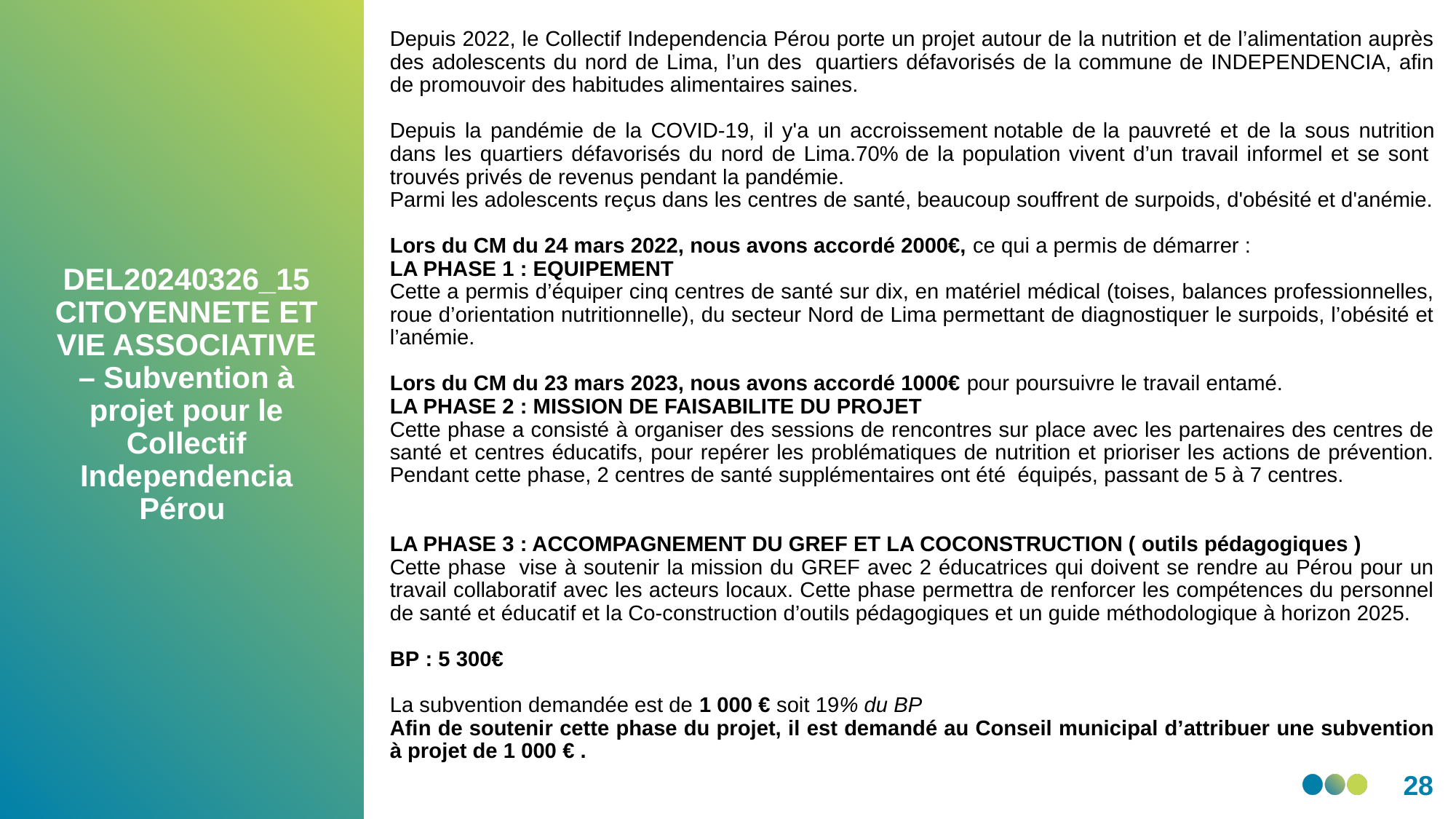

Depuis 2022, le Collectif Independencia Pérou porte un projet autour de la nutrition et de l’alimentation auprès des adolescents du nord de Lima, l’un des  quartiers défavorisés de la commune de INDEPENDENCIA, afin de promouvoir des habitudes alimentaires saines.

Depuis la pandémie de la COVID-19, il y'a un accroissement notable de la pauvreté et de la sous nutrition dans les quartiers défavorisés du nord de Lima.70% de la population vivent d’un travail informel et se sont  trouvés privés de revenus pendant la pandémie.
Parmi les adolescents reçus dans les centres de santé, beaucoup souffrent de surpoids, d'obésité et d'anémie.

Lors du CM du 24 mars 2022, nous avons accordé 2000€, ce qui a permis de démarrer :
LA PHASE 1 : EQUIPEMENT
Cette a permis d’équiper cinq centres de santé sur dix, en matériel médical (toises, balances professionnelles, roue d’orientation nutritionnelle), du secteur Nord de Lima permettant de diagnostiquer le surpoids, l’obésité et l’anémie.

Lors du CM du 23 mars 2023, nous avons accordé 1000€ pour poursuivre le travail entamé.
LA PHASE 2 : MISSION DE FAISABILITE DU PROJET
Cette phase a consisté à organiser des sessions de rencontres sur place avec les partenaires des centres de santé et centres éducatifs, pour repérer les problématiques de nutrition et prioriser les actions de prévention. Pendant cette phase, 2 centres de santé supplémentaires ont été  équipés, passant de 5 à 7 centres.

LA PHASE 3 : ACCOMPAGNEMENT DU GREF ET LA COCONSTRUCTION ( outils pédagogiques )
Cette phase  vise à soutenir la mission du GREF avec 2 éducatrices qui doivent se rendre au Pérou pour un travail collaboratif avec les acteurs locaux. Cette phase permettra de renforcer les compétences du personnel de santé et éducatif et la Co-construction d’outils pédagogiques et un guide méthodologique à horizon 2025.

BP : 5 300€

La subvention demandée est de 1 000 € soit 19% du BP
Afin de soutenir cette phase du projet, il est demandé au Conseil municipal d’attribuer une subvention à projet de 1 000 € .

DEL20240326_15 CITOYENNETE ET VIE ASSOCIATIVE – Subvention à projet pour le Collectif Independencia Pérou